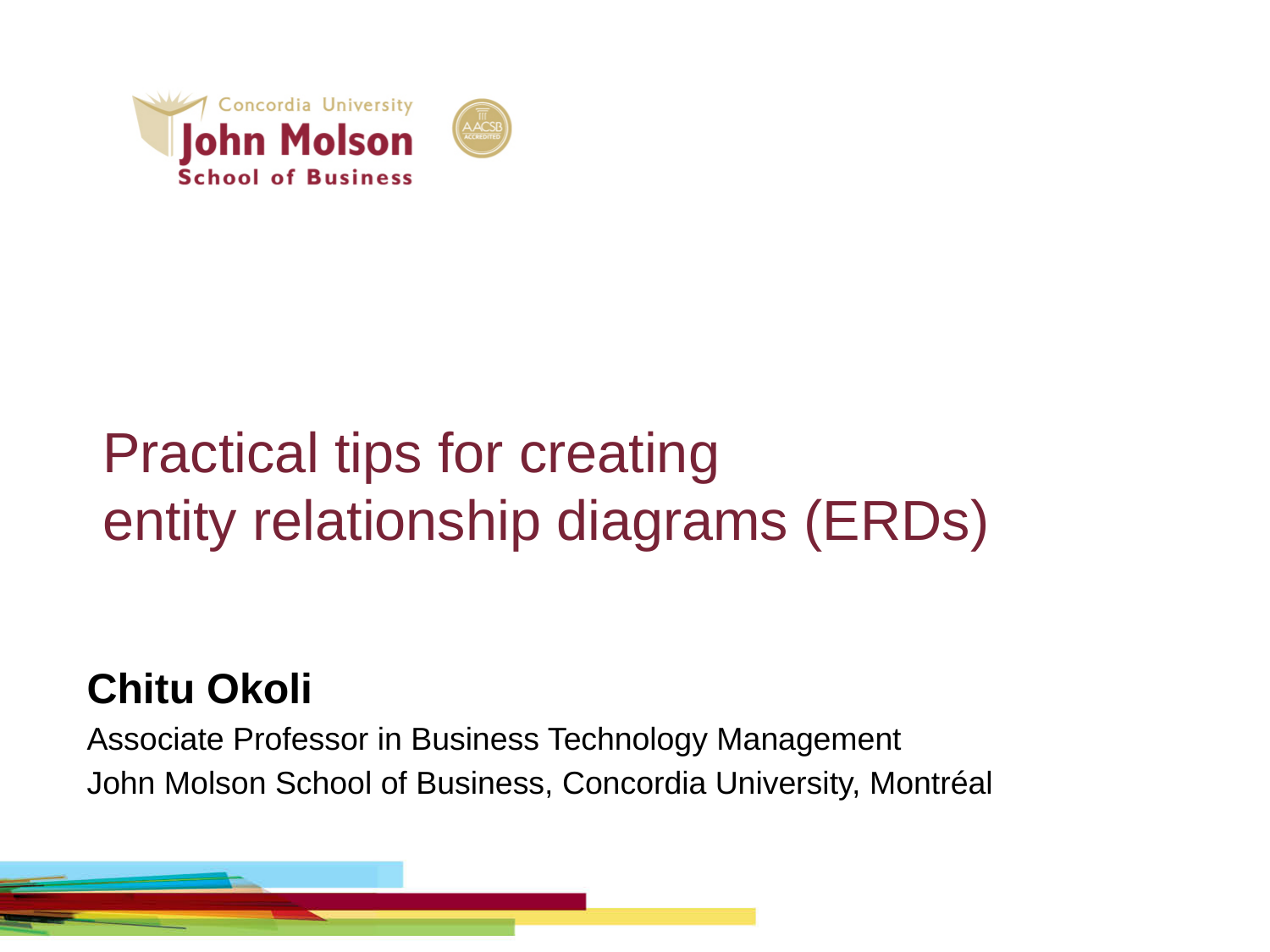

# Practical tips for creating entity relationship diagrams (ERDs)
Chitu Okoli
Associate Professor in Business Technology Management
John Molson School of Business, Concordia University, Montréal